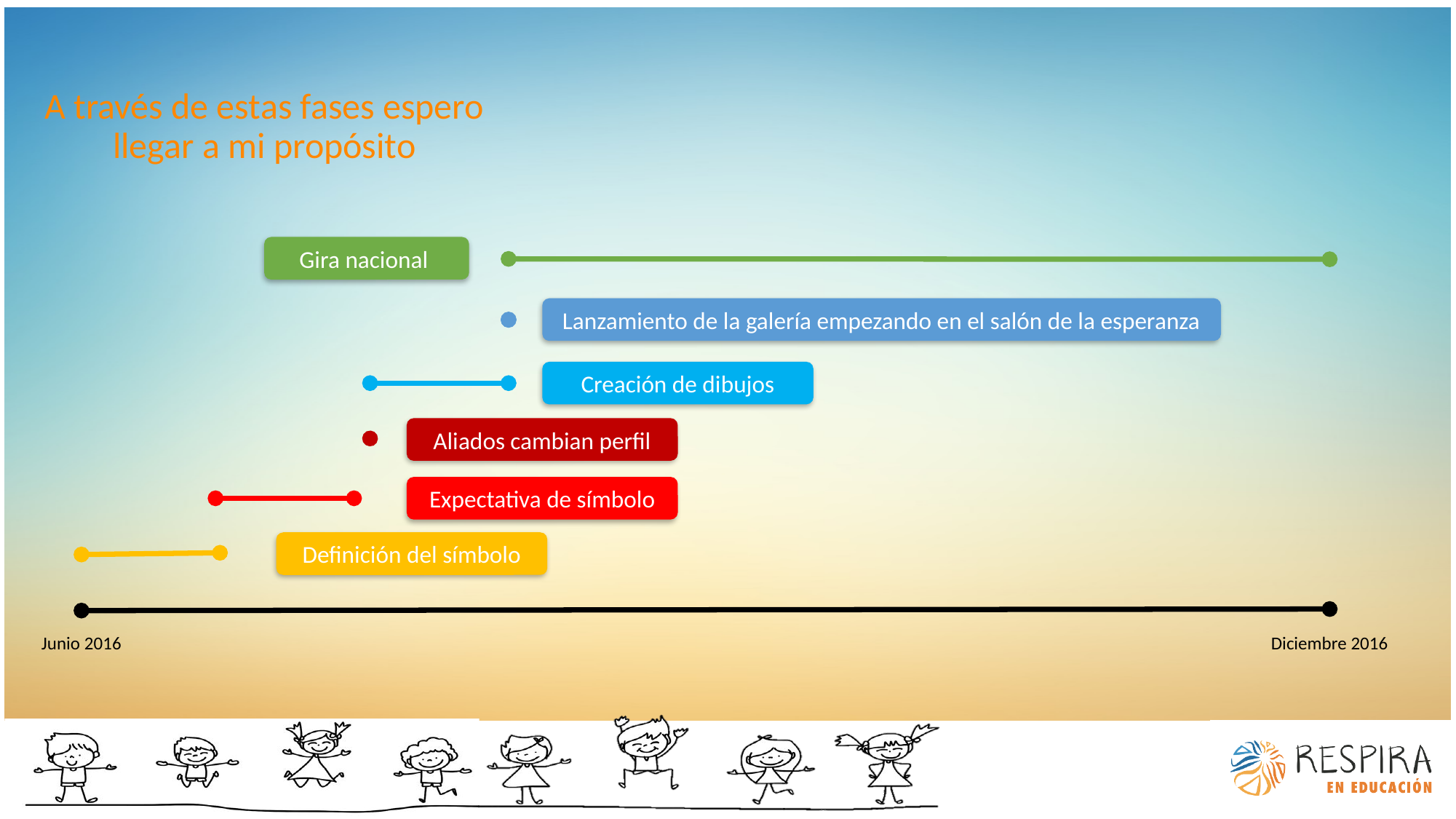

A través de estas fases espero llegar a mi propósito
Gira nacional
Lanzamiento de la galería empezando en el salón de la esperanza
Creación de dibujos
Aliados cambian perfil
Expectativa de símbolo
Definición del símbolo
Diciembre 2016
Junio 2016